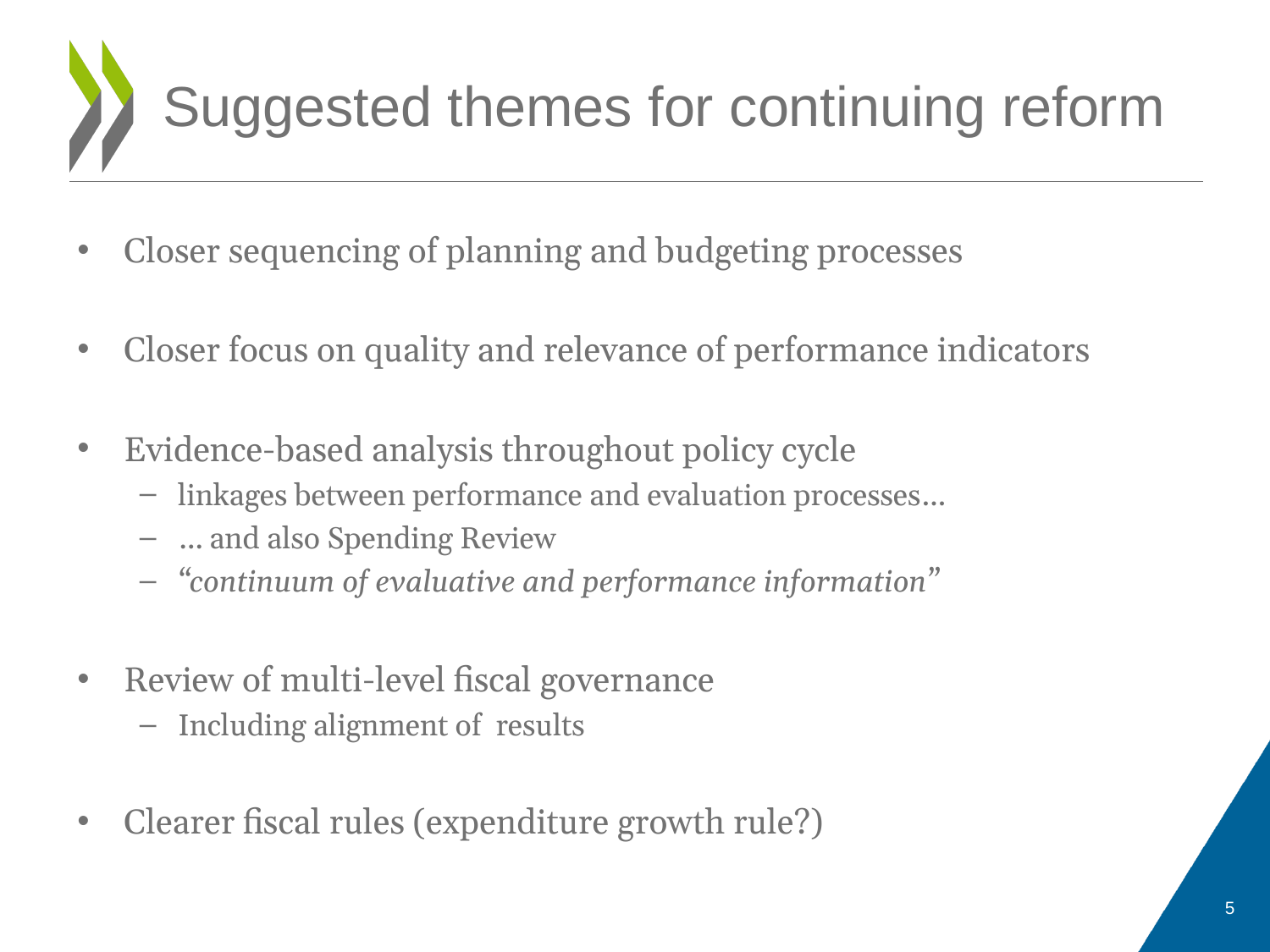

# Suggested themes for continuing reform
Closer sequencing of planning and budgeting processes

Closer focus on quality and relevance of performance indicators

Evidence-based analysis throughout policy cycle
linkages between performance and evaluation processes…
… and also Spending Review
“continuum of evaluative and performance information”

Review of multi-level fiscal governance
Including alignment of  results

Clearer fiscal rules (expenditure growth rule?)

5